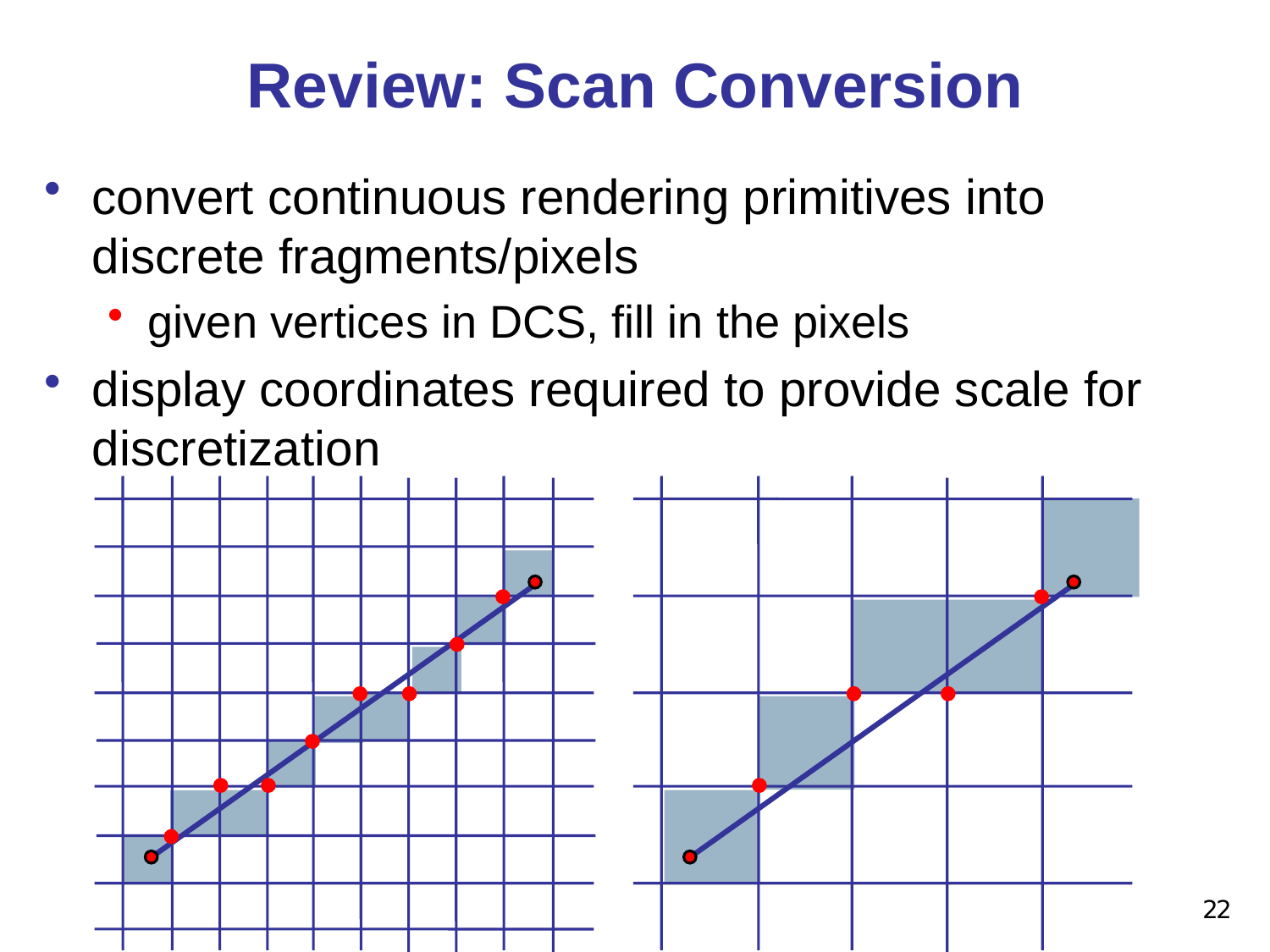

# Review: Scan Conversion
convert continuous rendering primitives into discrete fragments/pixels
given vertices in DCS, fill in the pixels
display coordinates required to provide scale for discretization

22